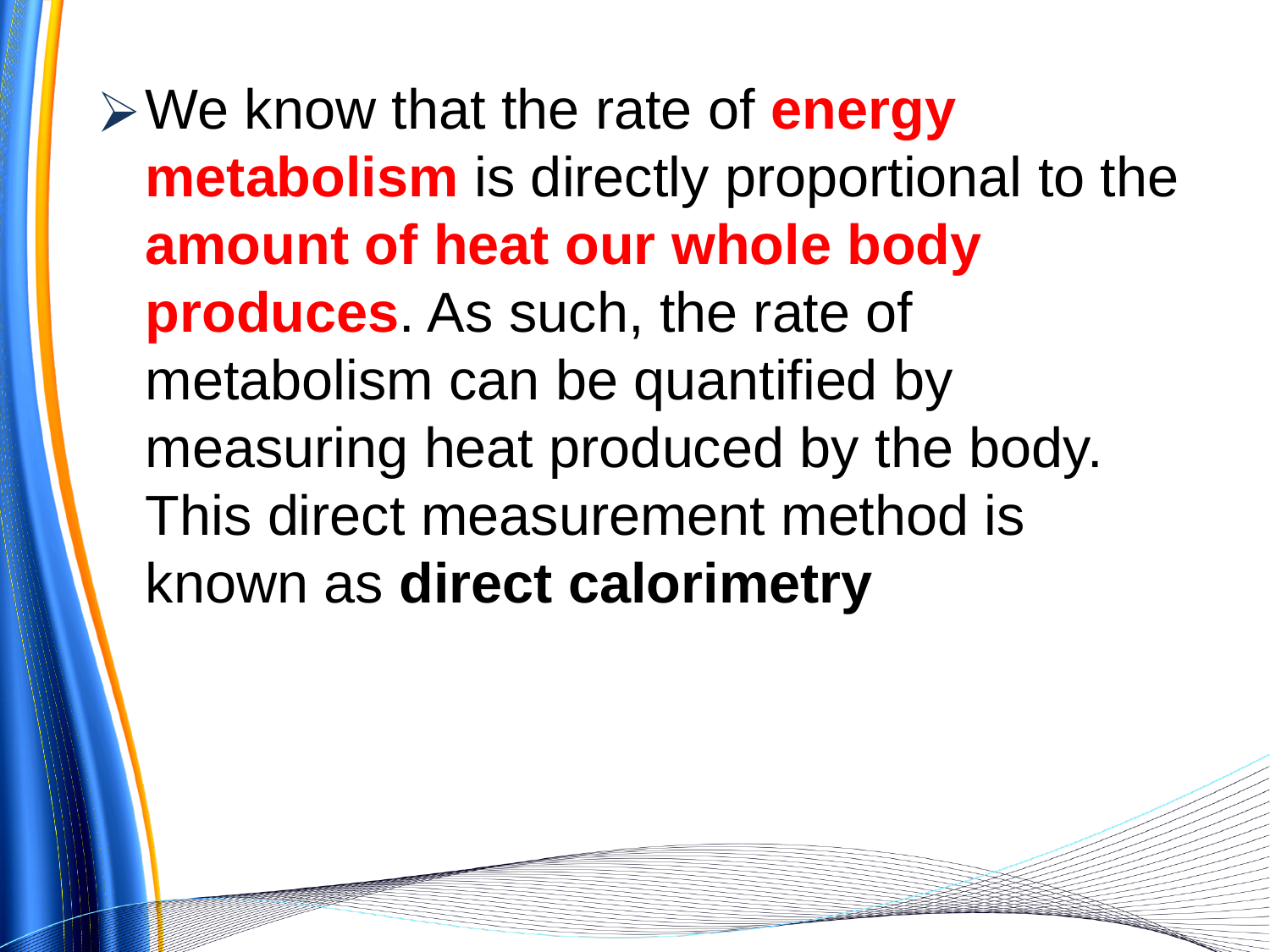

We know that the rate of energy metabolism is directly proportional to the amount of heat our whole body produces. As such, the rate of metabolism can be quantified by measuring heat produced by the body. This direct measurement method is known as direct calorimetry